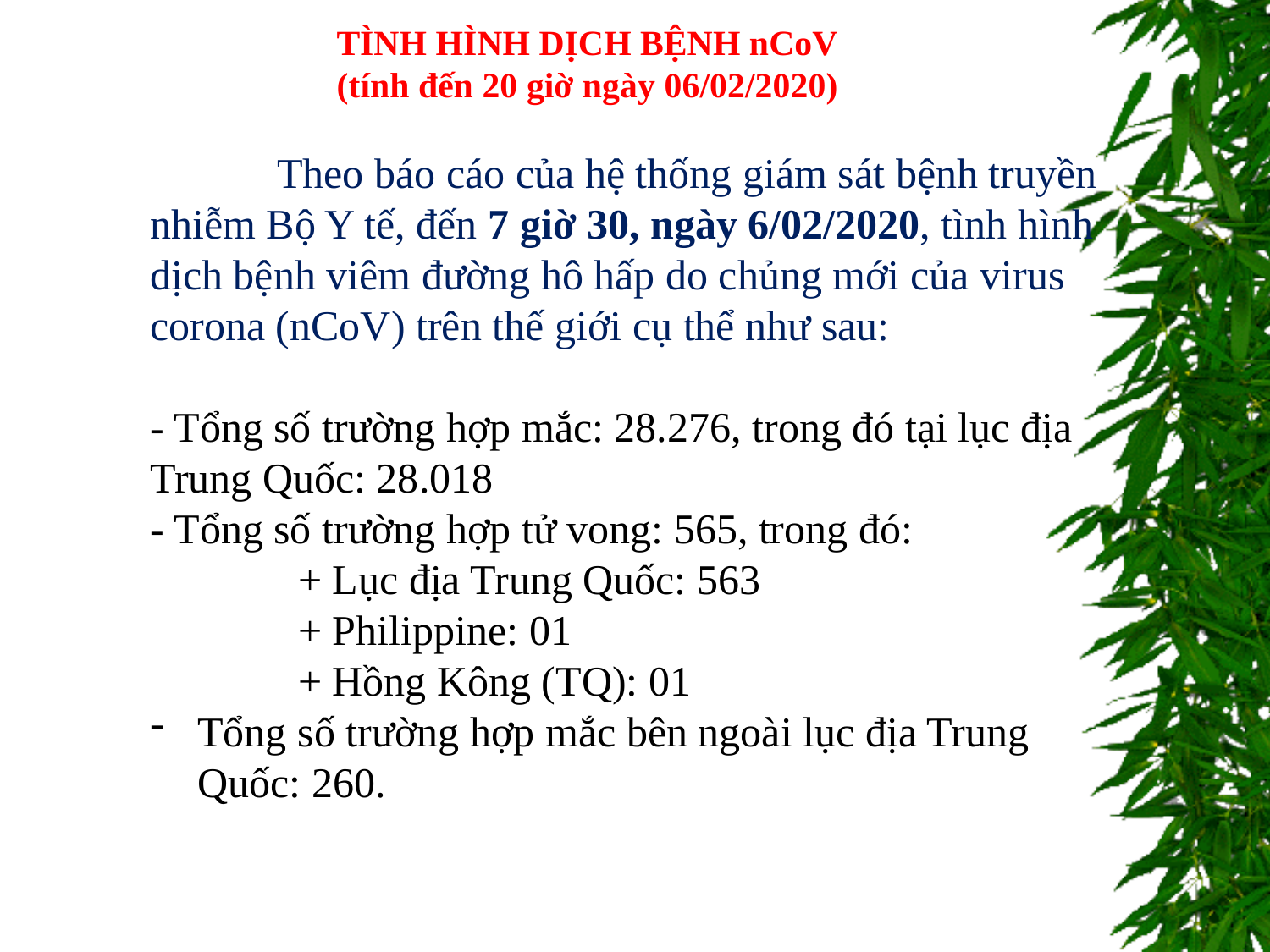

TÌNH HÌNH DỊCH BỆNH nCoV
(tính đến 20 giờ ngày 06/02/2020)
#

            Theo báo cáo của hệ thống giám sát bệnh truyền nhiễm Bộ Y tế, đến 7 giờ 30, ngày 6/02/2020, tình hình dịch bệnh viêm đường hô hấp do chủng mới của virus corona (nCoV) trên thế giới cụ thể như sau:

- Tổng số trường hợp mắc: 28.276, trong đó tại lục địa Trung Quốc: 28.018
- Tổng số trường hợp tử vong: 565, trong đó:
              + Lục địa Trung Quốc: 563
              + Philippine: 01
              + Hồng Kông (TQ): 01
Tổng số trường hợp mắc bên ngoài lục địa Trung Quốc: 260.